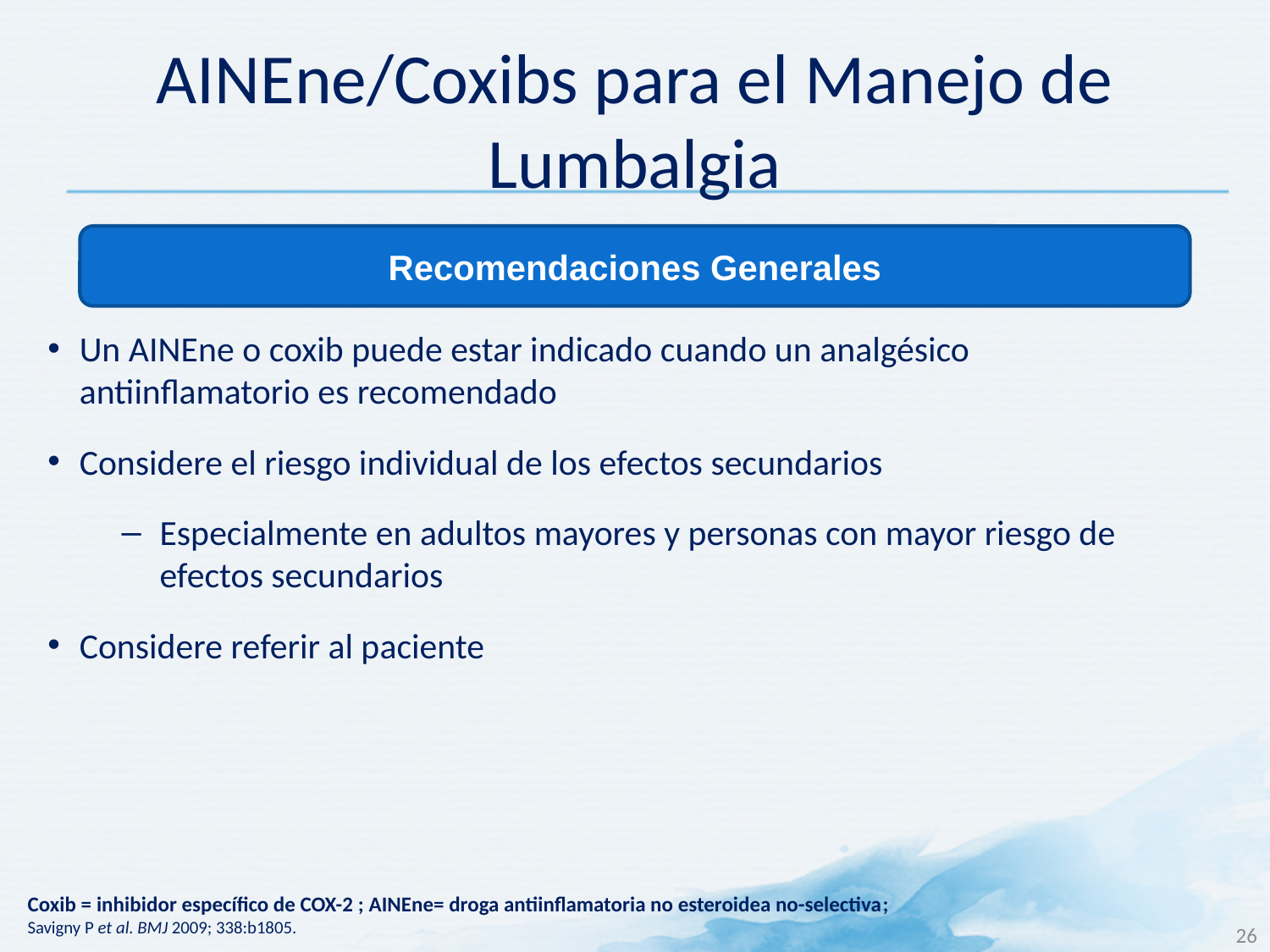

# AINEne/Coxibs para el Manejo de Lumbalgia
Recomendaciones Generales
Un AINEne o coxib puede estar indicado cuando un analgésico antiinflamatorio es recomendado
Considere el riesgo individual de los efectos secundarios
Especialmente en adultos mayores y personas con mayor riesgo de efectos secundarios
Considere referir al paciente

Coxib = inhibidor específico de COX-2 ; AINEne= droga antiinflamatoria no esteroidea no-selectiva;
Savigny P et al. BMJ 2009; 338:b1805.
26